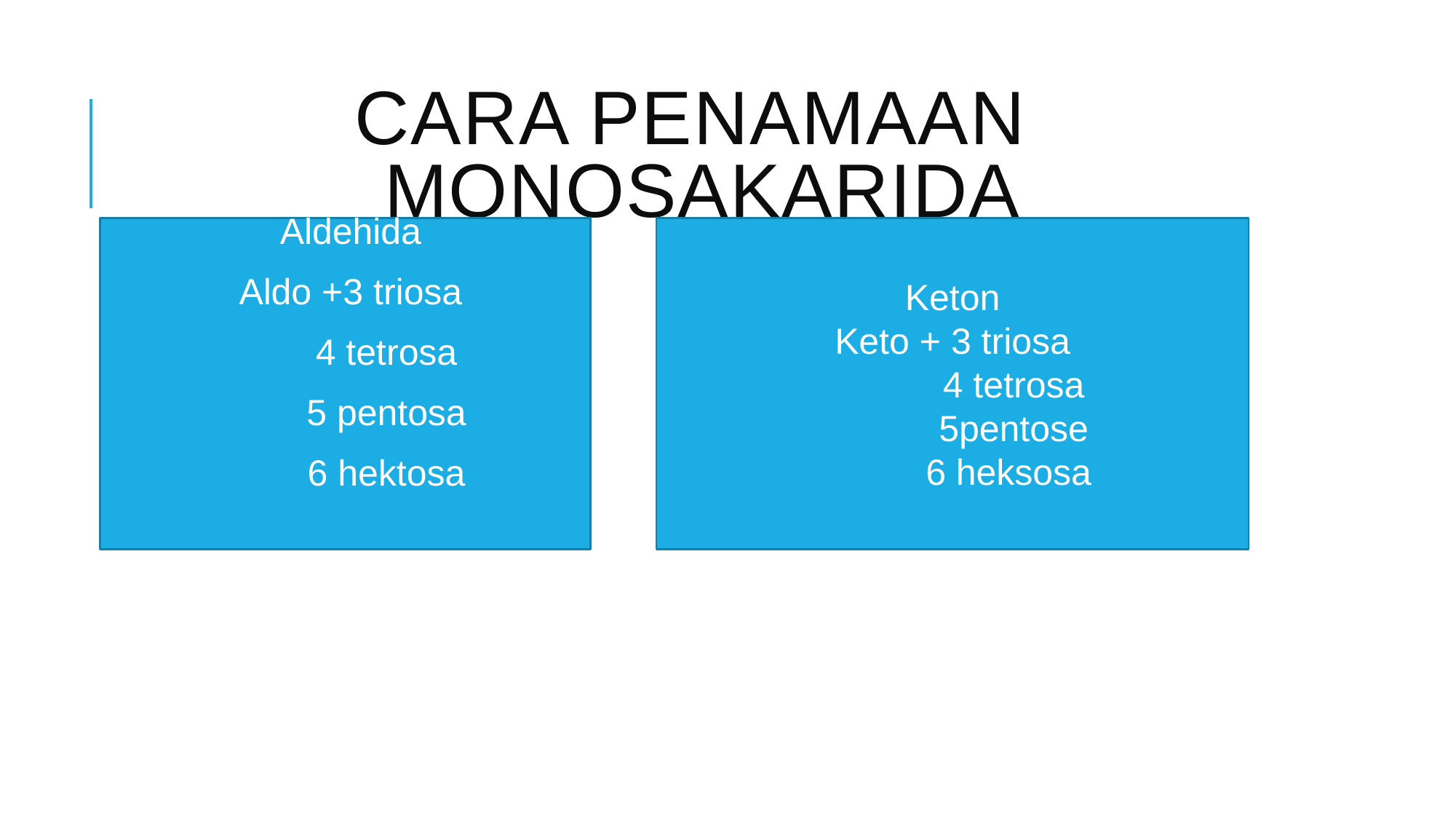

# Cara Penamaan  Monosakarida
Aldehida
Aldo +3 triosa
       4 tetrosa
       5 pentosa
       6 hektosa

Keton
Keto + 3 triosa
            4 tetrosa
            5pentose
           6 heksosa